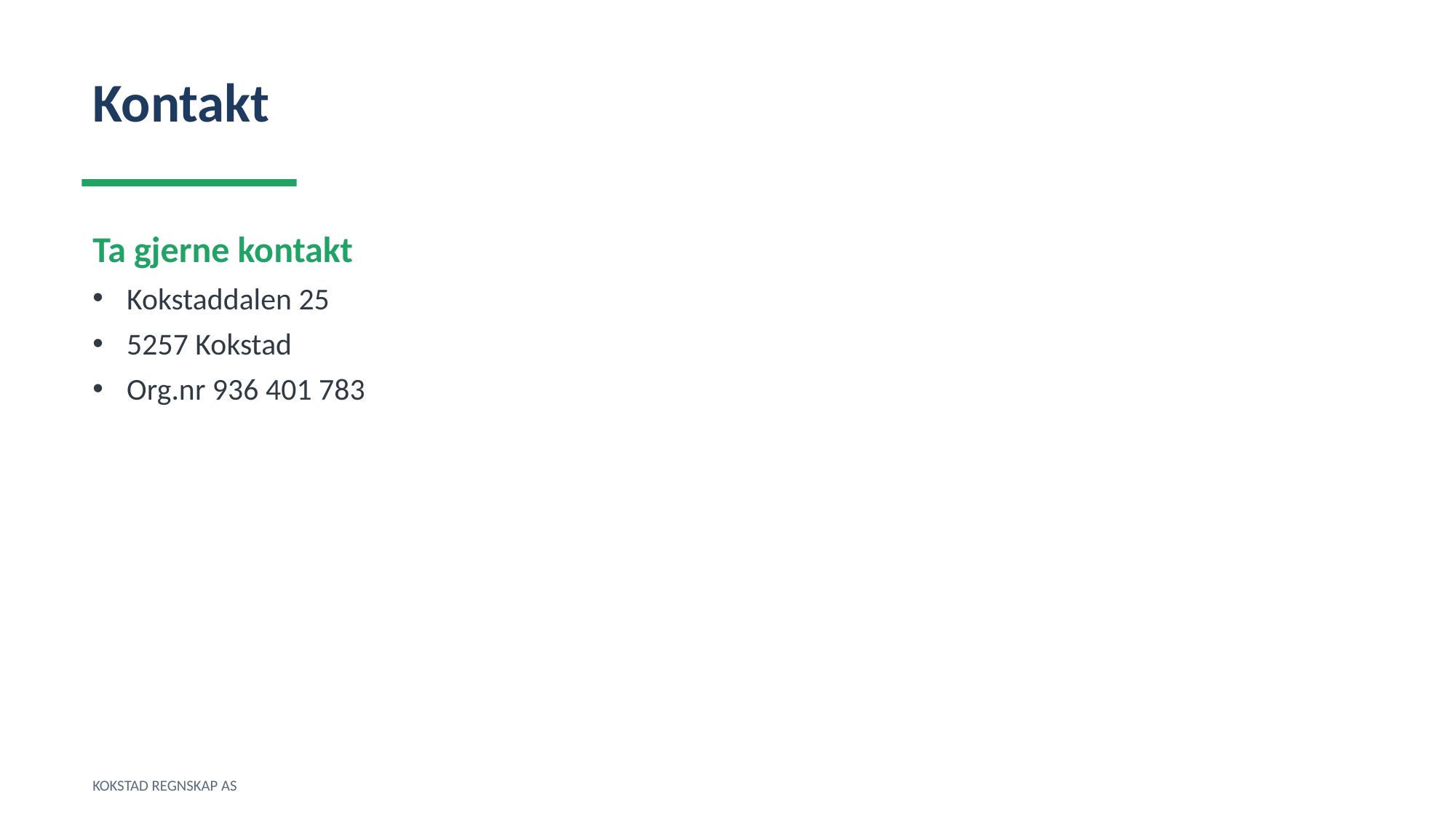

Kontakt

Ta gjerne kontakt
Kokstaddalen 25
5257 Kokstad
Org.nr 936 401 783
KOKSTAD REGNSKAP AS